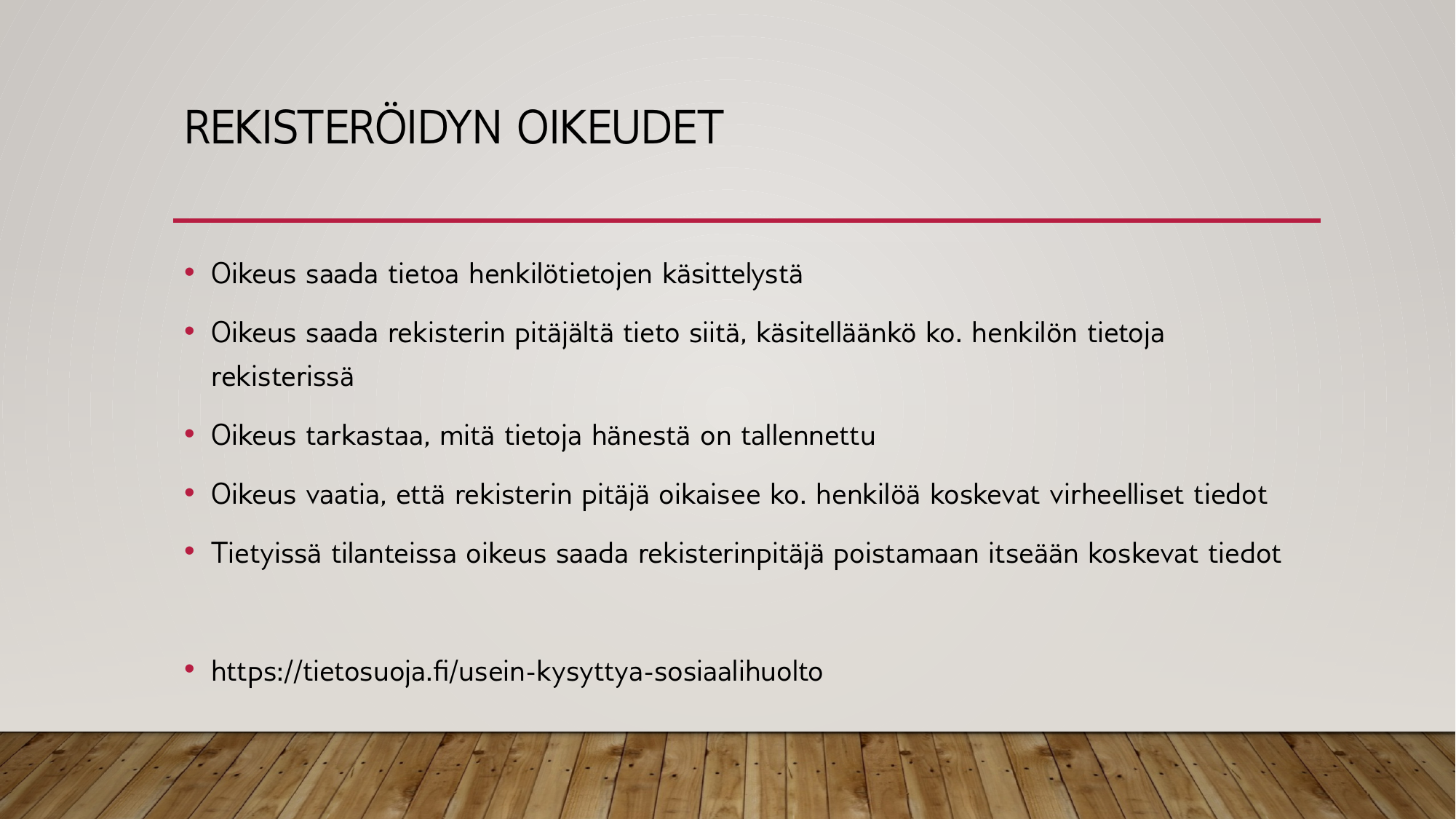

# Rekisteröidyn oikeudet
Oikeus saada tietoa henkilötietojen käsittelystä
Oikeus saada rekisterin pitäjältä tieto siitä, käsitelläänkö ko. henkilön tietoja rekisterissä
Oikeus tarkastaa, mitä tietoja hänestä on tallennettu
Oikeus vaatia, että rekisterin pitäjä oikaisee ko. henkilöä koskevat virheelliset tiedot
Tietyissä tilanteissa oikeus saada rekisterinpitäjä poistamaan itseään koskevat tiedot

https://tietosuoja.fi/usein-kysyttya-sosiaalihuolto